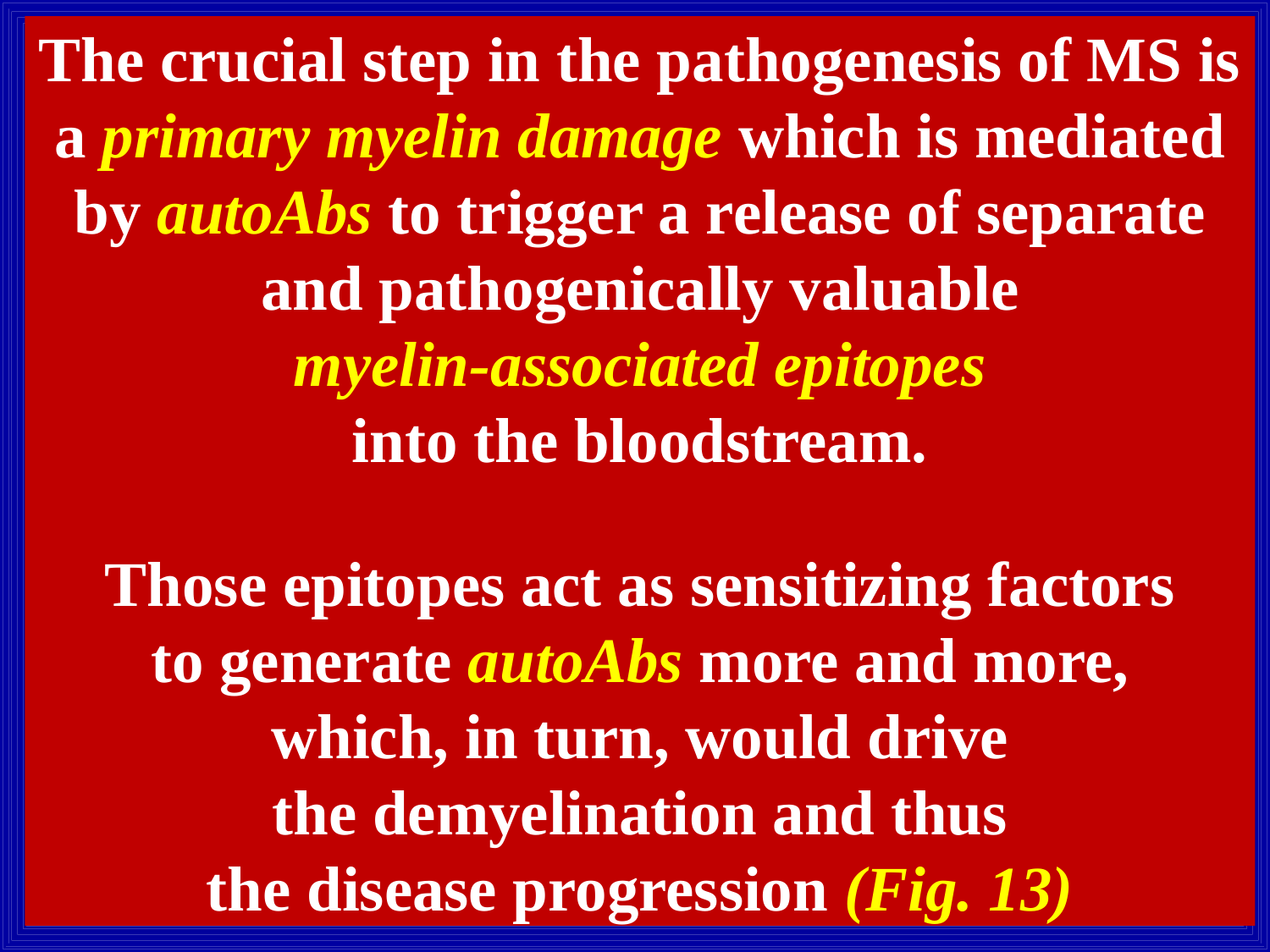

# The crucial step in the pathogenesis of MS is a primary myelin damage which is mediated by autoAbs to trigger a release of separate and pathogenically valuable myelin-associated epitopes into the bloodstream. Those epitopes act as sensitizing factors to generate autoAbs more and more, which, in turn, would drive the demyelination and thus the disease progression (Fig. 13)